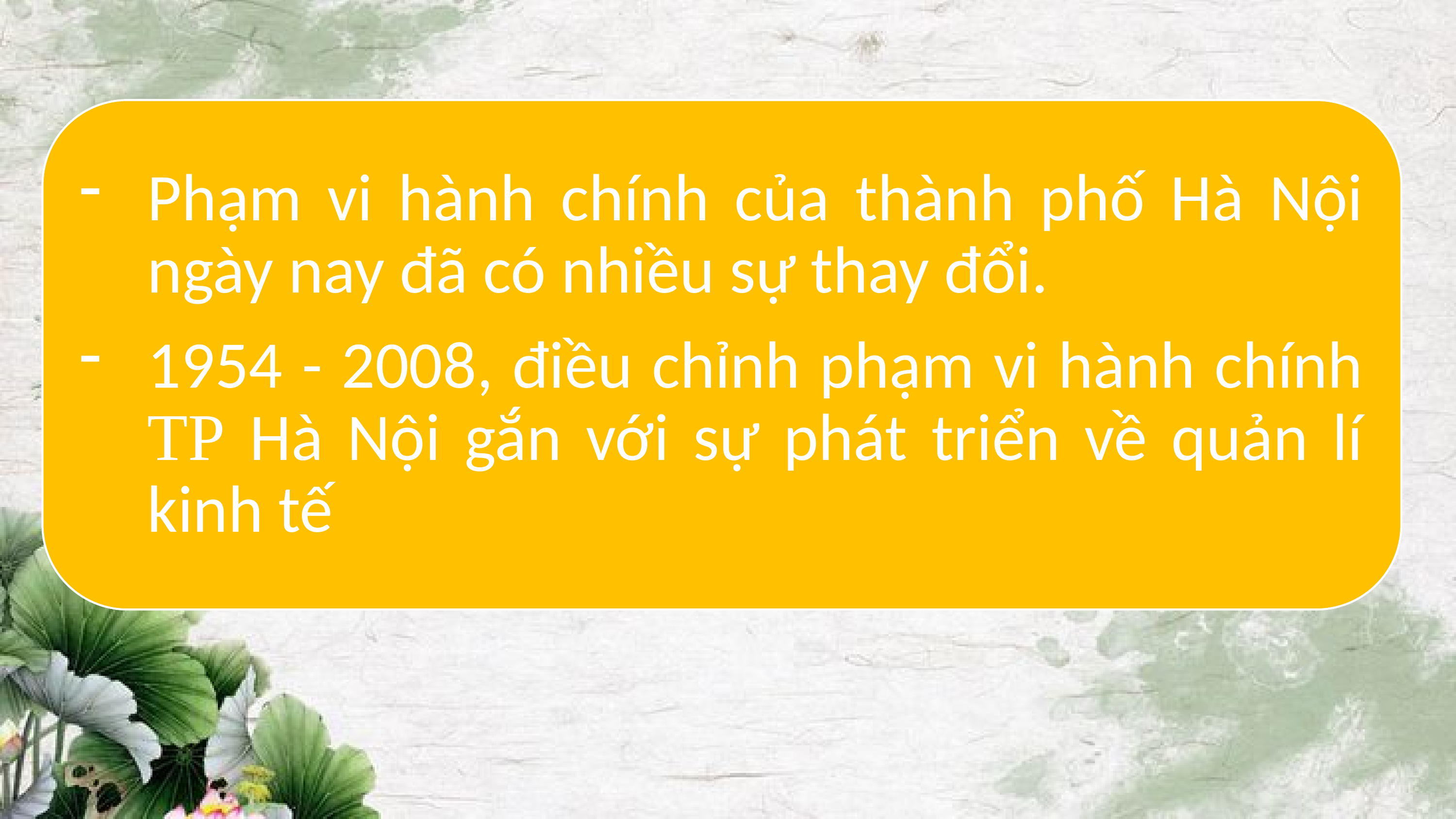

Phạm vi hành chính của thành phố Hà Nội ngày nay đã có nhiều sự thay đổi.
1954 - 2008, điều chỉnh phạm vi hành chính TP Hà Nội gắn với sự phát triển về quản lí kinh tế